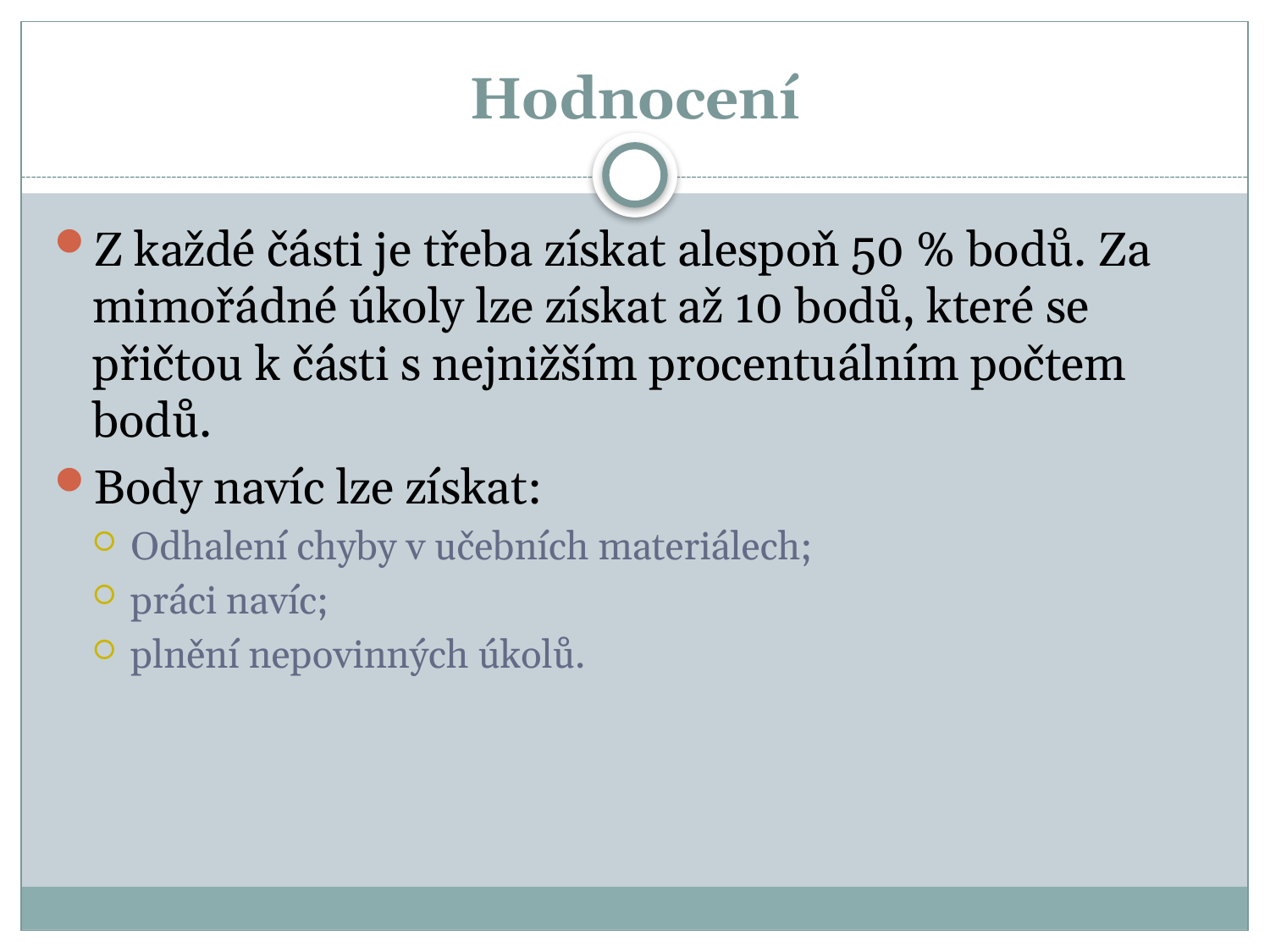

# Hodnocení
Z každé části je třeba získat alespoň 50 % bodů. Za mimořádné úkoly lze získat až 10 bodů, které se přičtou k části s nejnižším procentuálním počtem bodů.
Body navíc lze získat:
Odhalení chyby v učebních materiálech;
práci navíc;
plnění nepovinných úkolů.